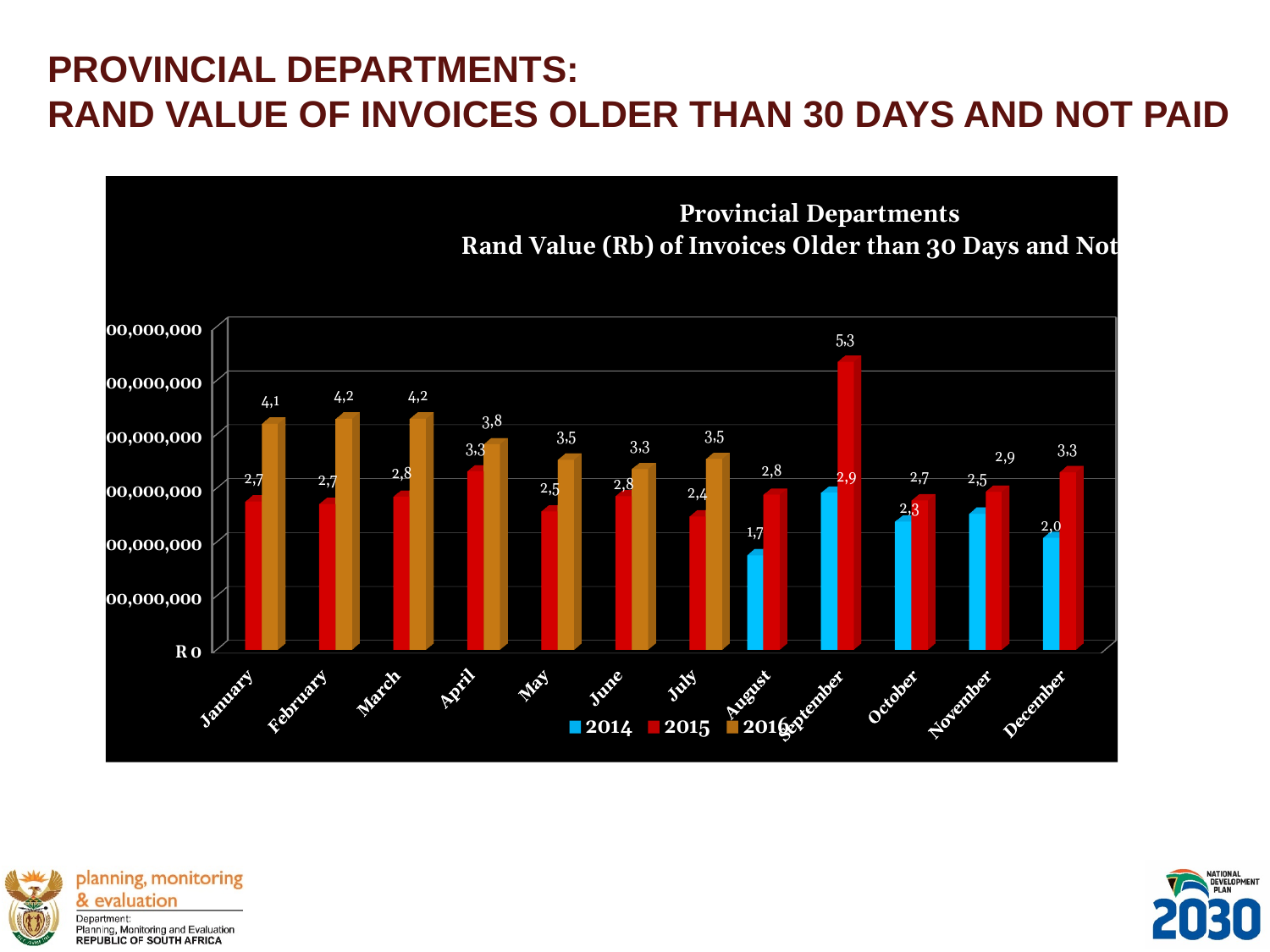

# PROVINCIAL DEPARTMENTS: RAND VALUE OF INVOICES OLDER THAN 30 DAYS AND NOT PAID

[unsupported chart]